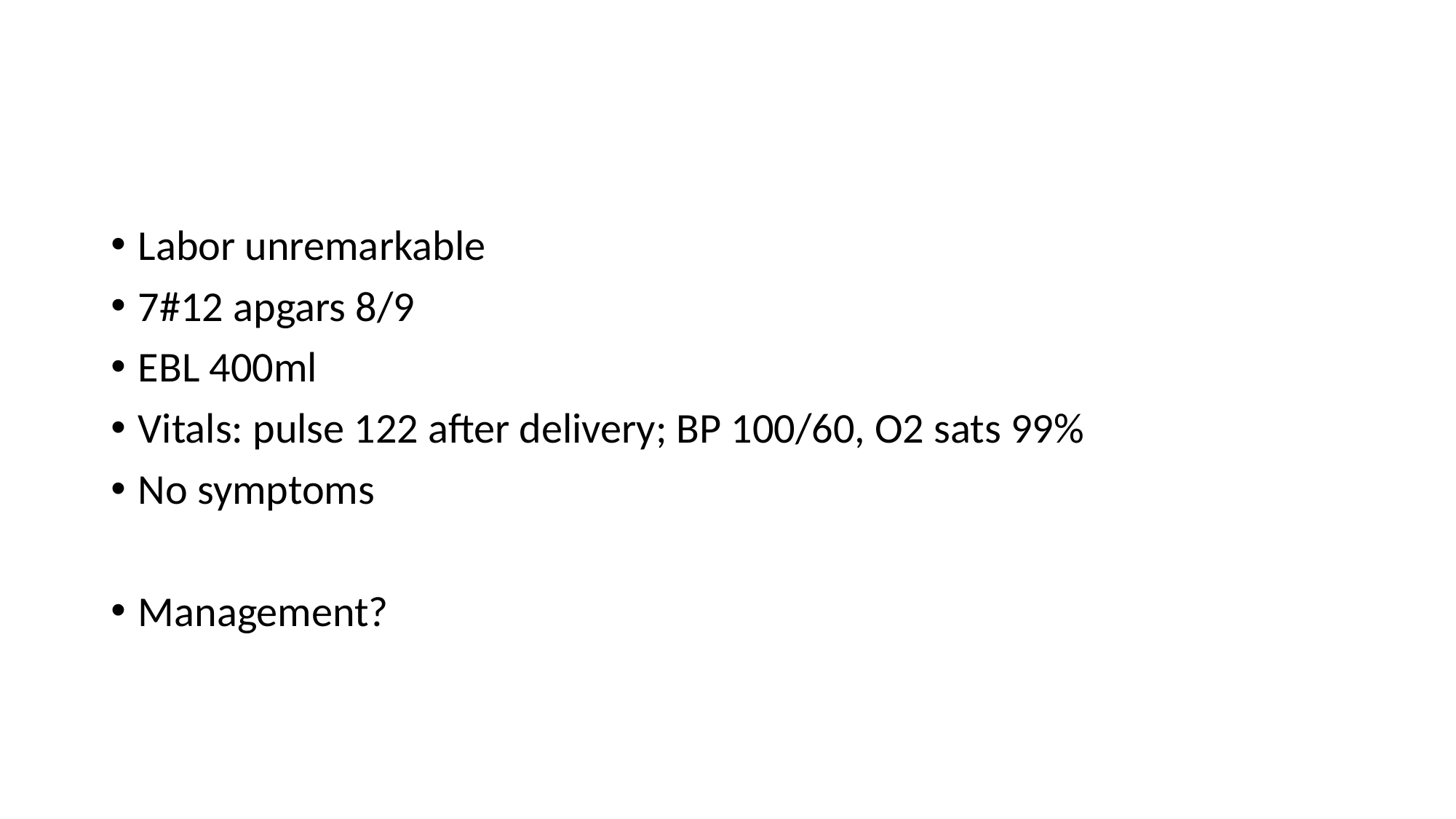

#
Labor unremarkable
7#12 apgars 8/9
EBL 400ml
Vitals: pulse 122 after delivery; BP 100/60, O2 sats 99%
No symptoms

Management?